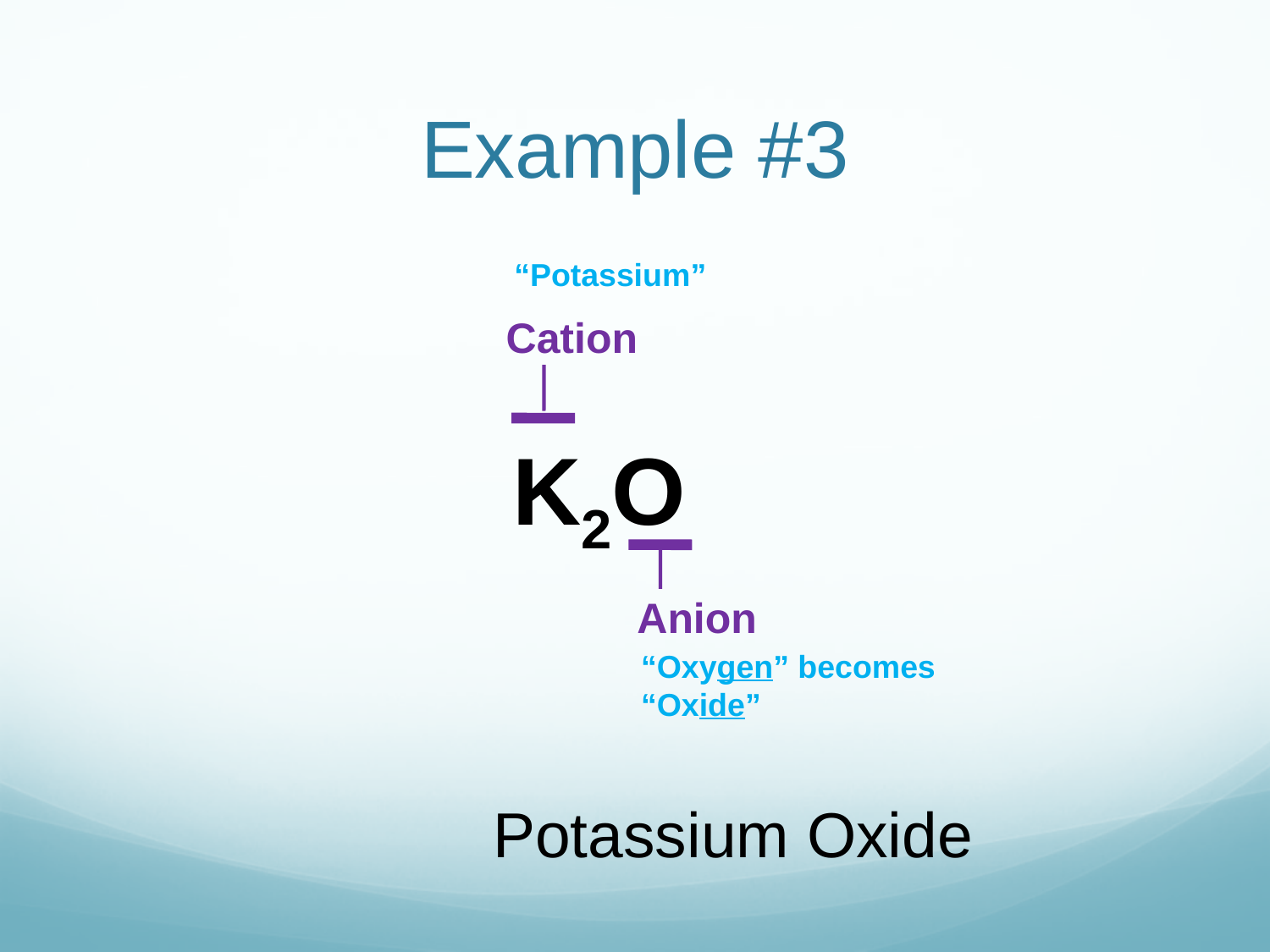

# Example #3
“Potassium”
Cation

K2O

Anion
“Oxygen” becomes “Oxide”
Potassium Oxide